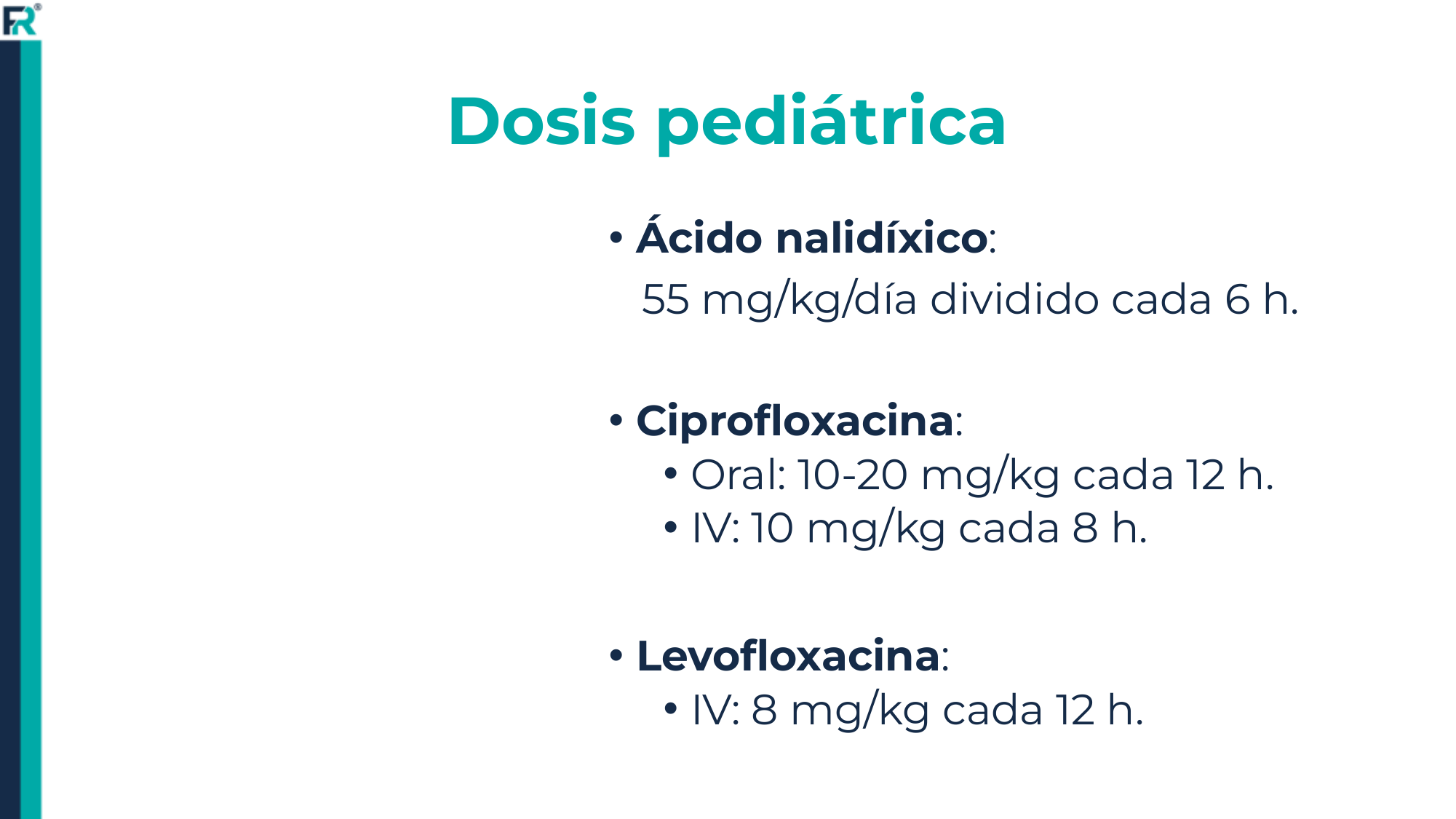

# Dosis pediátrica
Ácido nalidíxico:
   55 mg/kg/día dividido cada 6 h.

Ciprofloxacina:
Oral: 10-20 mg/kg cada 12 h.
IV: 10 mg/kg cada 8 h.

Levofloxacina:
IV: 8 mg/kg cada 12 h.